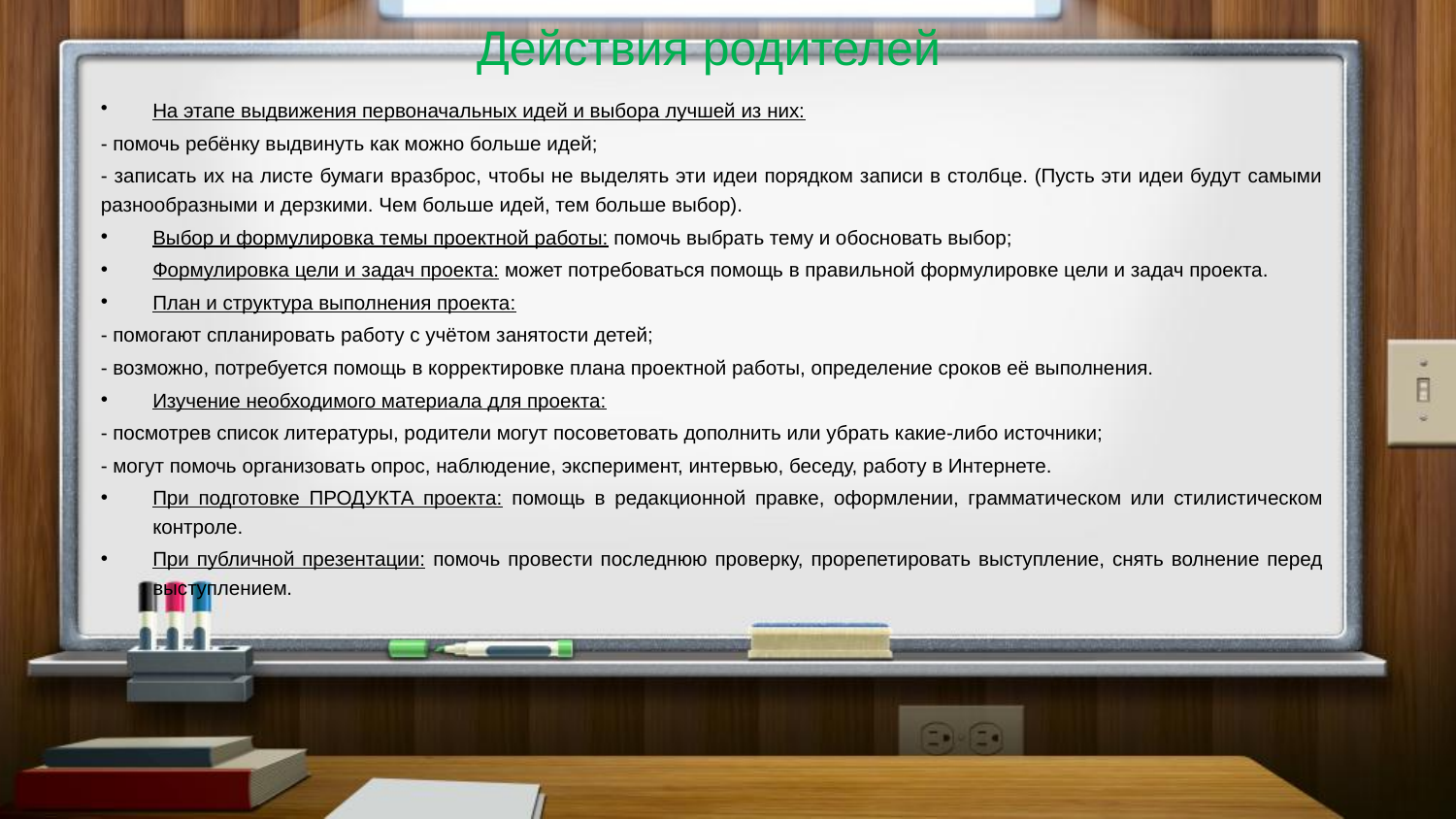

# Действия родителей
На этапе выдвижения первоначальных идей и выбора лучшей из них:
- помочь ребёнку выдвинуть как можно больше идей;
- записать их на листе бумаги вразброс, чтобы не выделять эти идеи порядком записи в столбце. (Пусть эти идеи будут самыми разнообразными и дерзкими. Чем больше идей, тем больше выбор).
Выбор и формулировка темы проектной работы: помочь выбрать тему и обосновать выбор;
Формулировка цели и задач проекта: может потребоваться помощь в правильной формулировке цели и задач проекта.
План и структура выполнения проекта:
- помогают спланировать работу с учётом занятости детей;
- возможно, потребуется помощь в корректировке плана проектной работы, определение сроков её выполнения.
Изучение необходимого материала для проекта:
- посмотрев список литературы, родители могут посоветовать дополнить или убрать какие-либо источники;
- могут помочь организовать опрос, наблюдение, эксперимент, интервью, беседу, работу в Интернете.
При подготовке ПРОДУКТА проекта: помощь в редакционной правке, оформлении, грамматическом или стилистическом контроле.
При публичной презентации: помочь провести последнюю проверку, прорепетировать выступление, снять волнение перед выступлением.